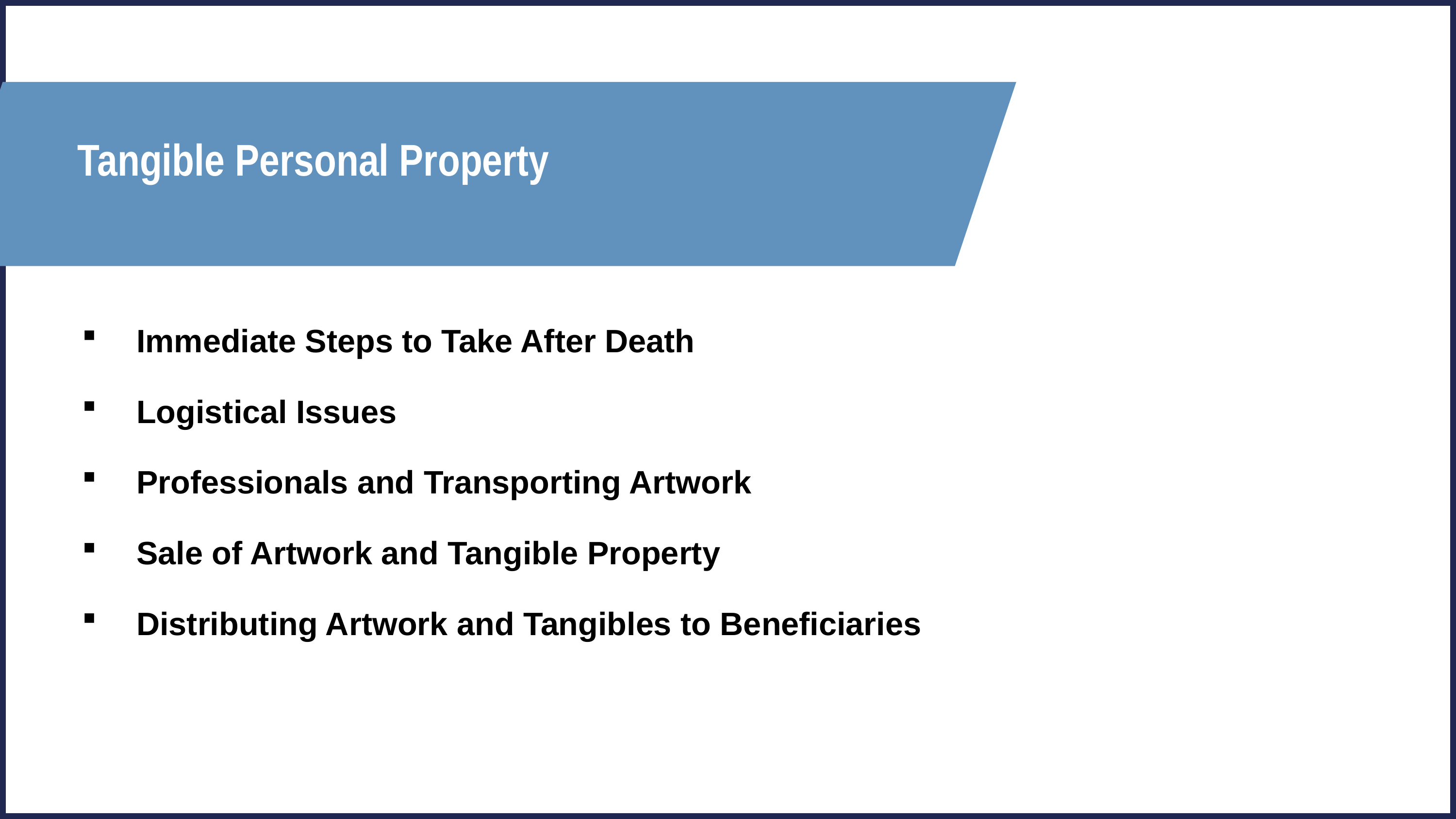

Tangible Personal Property
Immediate Steps to Take After Death
Logistical Issues
Professionals and Transporting Artwork
Sale of Artwork and Tangible Property
Distributing Artwork and Tangibles to Beneficiaries